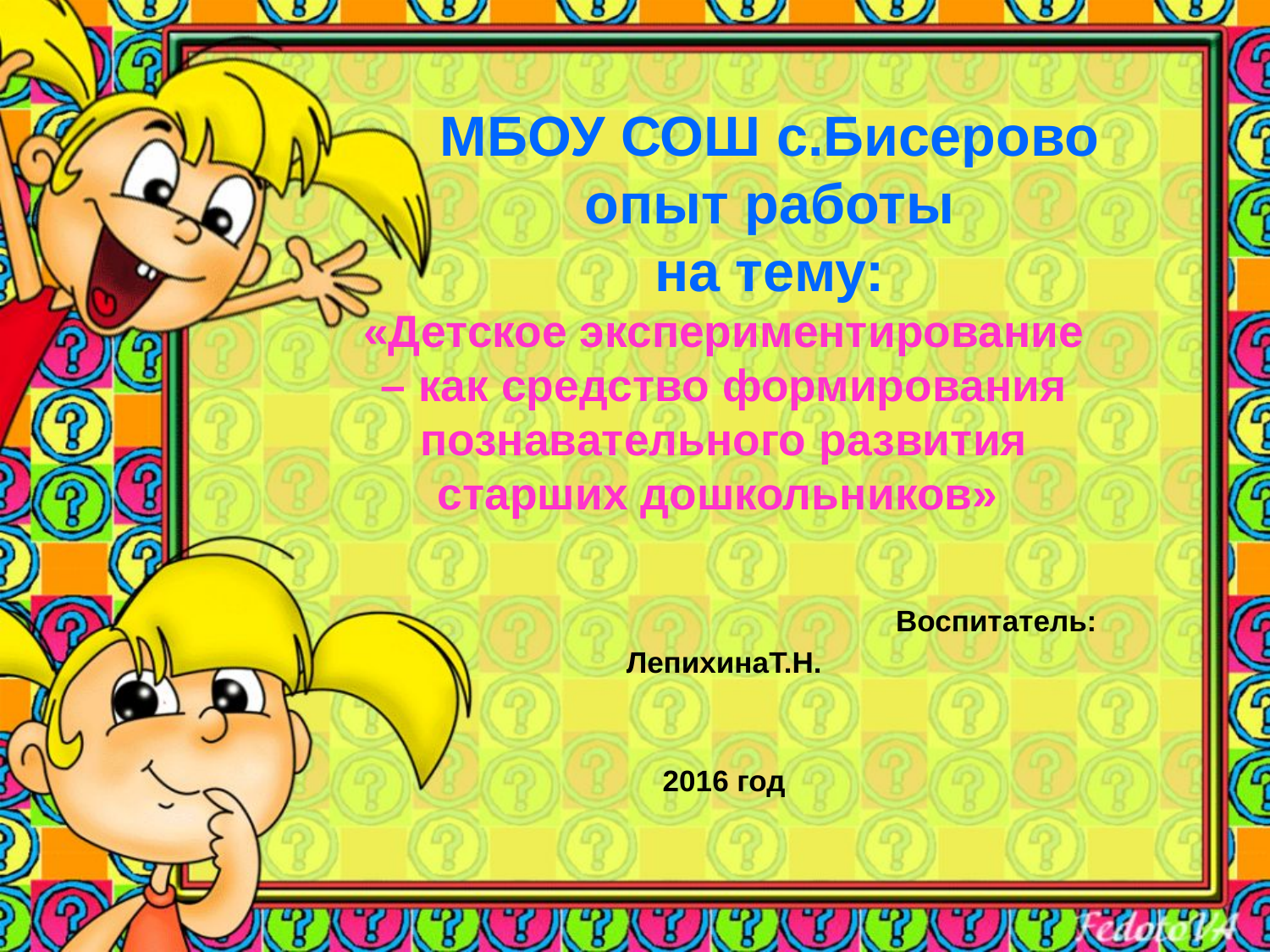

# МБОУ СОШ с.Бисерово опыт работы на тему:
«Детское экспериментирование – как средство формирования познавательного развития старших дошкольников»

                                                                  Воспитатель:
ЛепихинаТ.Н.

2016 год